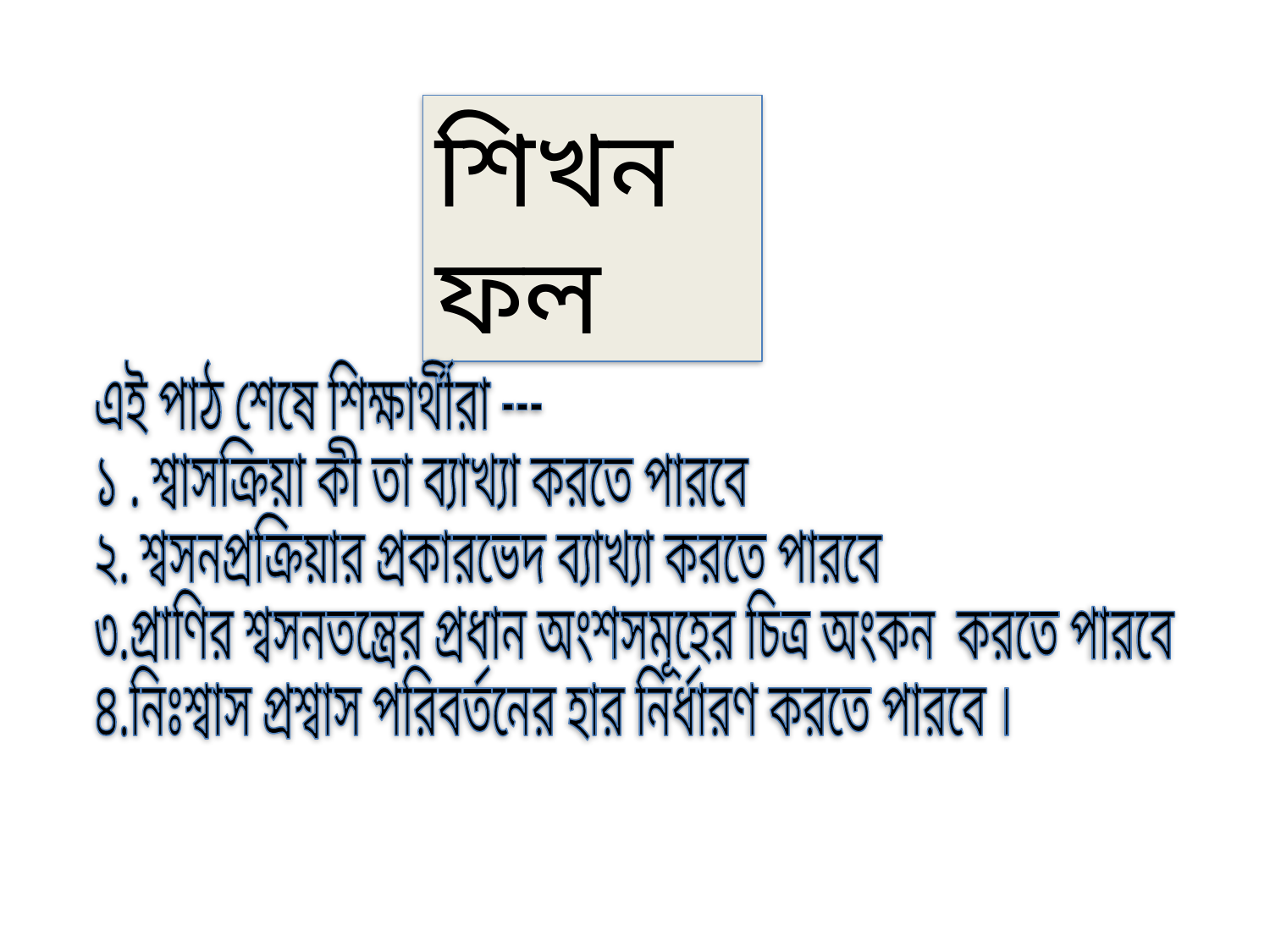

শিখনফল
এই পাঠ শেষে শিক্ষার্থীরা ---
১ . শ্বাসক্রিয়া কী তা ব্যাখ্যা করতে পারবে
২. শ্বসনপ্রক্রিয়ার প্রকারভেদ ব্যাখ্যা করতে পারবে
৩.প্রাণির শ্বসনতন্ত্রের প্রধান অংশসমূহের চিত্র অংকন  করতে পারবে
৪.নিঃশ্বাস প্রশ্বাস পরিবর্তনের হার নির্ধারণ করতে পারবে ।